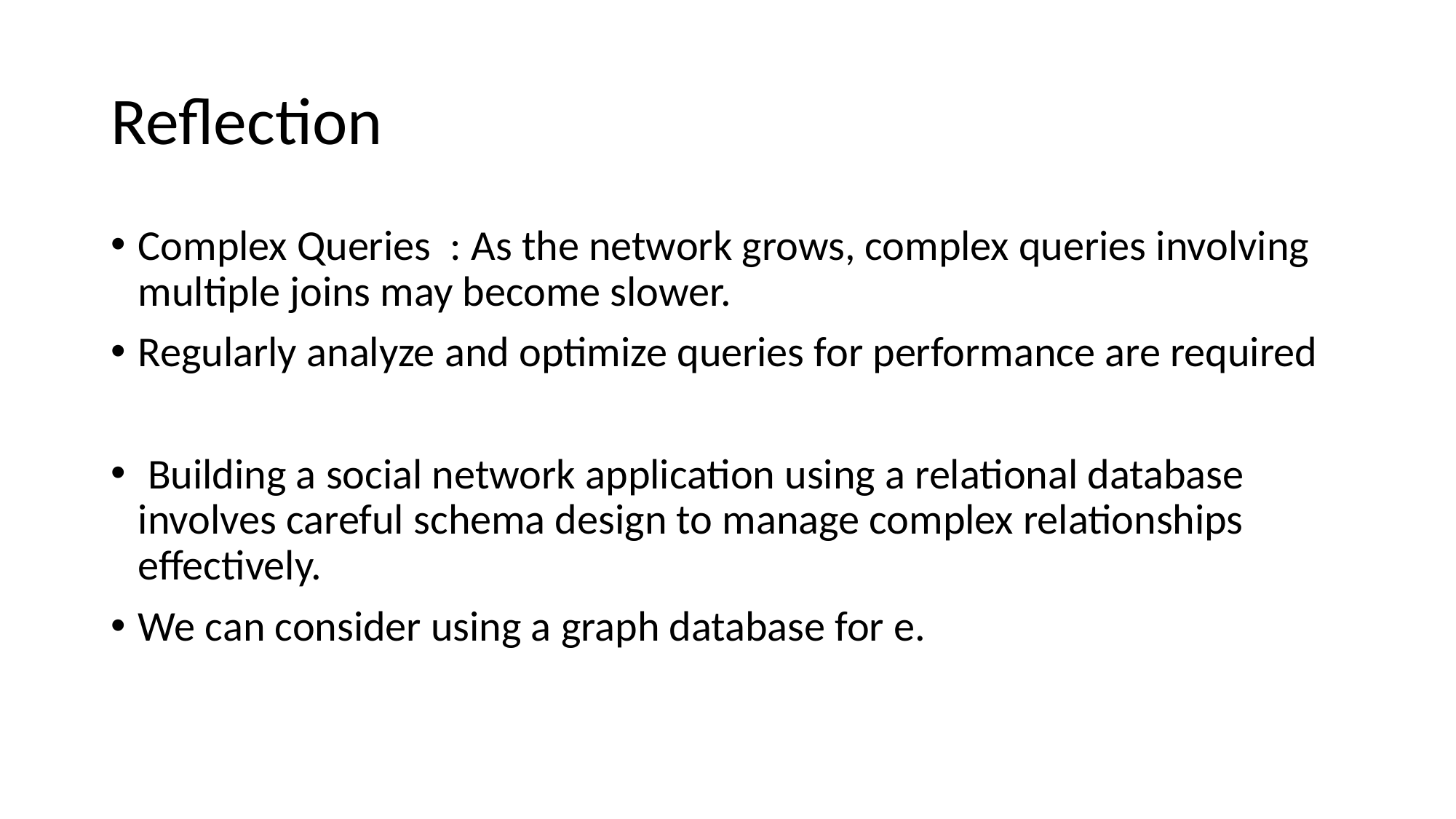

# Reflection
Complex Queries  : As the network grows, complex queries involving multiple joins may become slower.
Regularly analyze and optimize queries for performance are required

 Building a social network application using a relational database involves careful schema design to manage complex relationships effectively.
We can consider using a graph database for e.